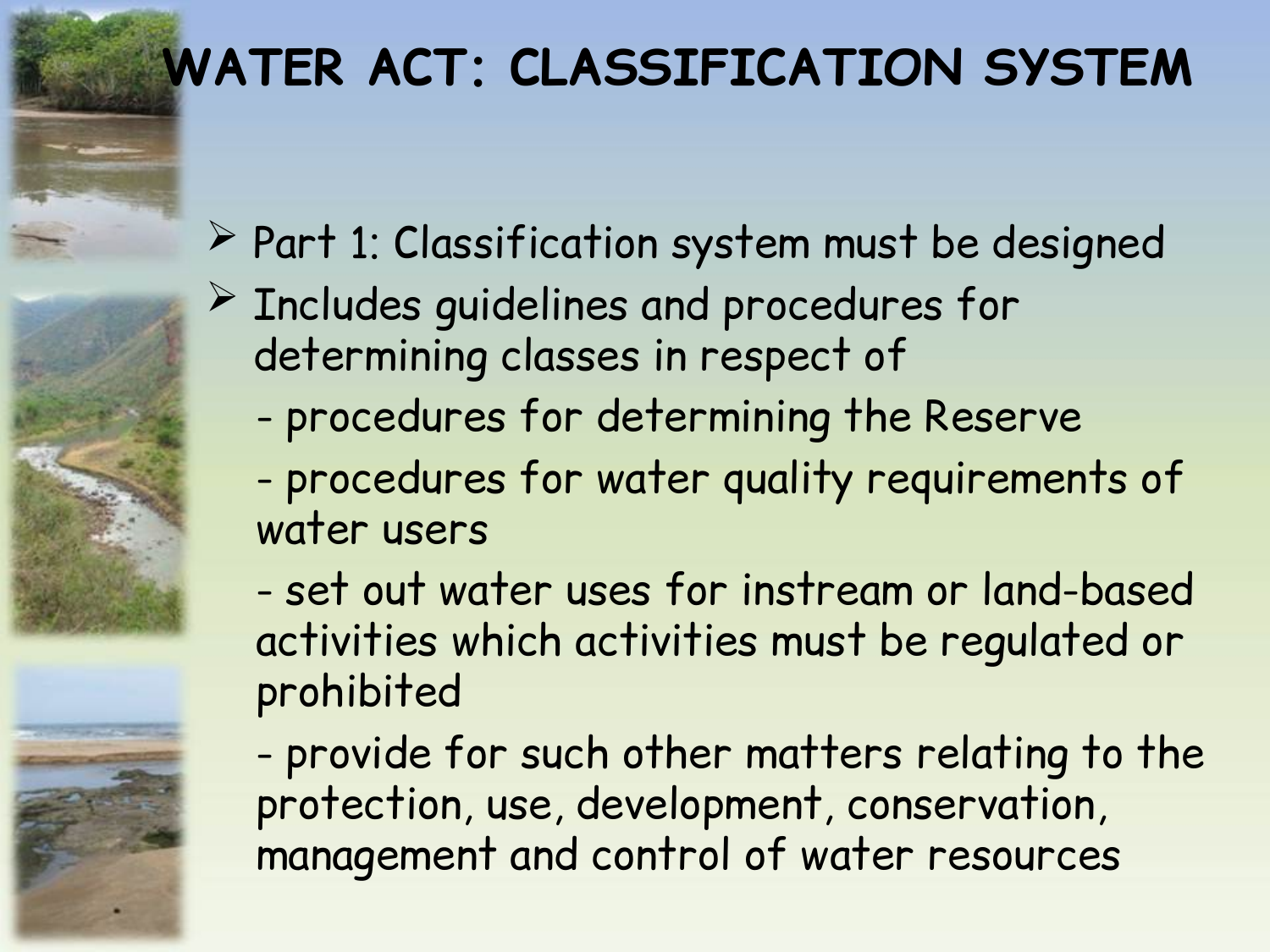

WATER ACT: CLASSIFICATION SYSTEM
Part 1: Classification system must be designed
Includes guidelines and procedures for determining classes in respect of
- procedures for determining the Reserve
- procedures for water quality requirements of water users
- set out water uses for instream or land-based activities which activities must be regulated or prohibited
- provide for such other matters relating to the protection, use, development, conservation, management and control of water resources